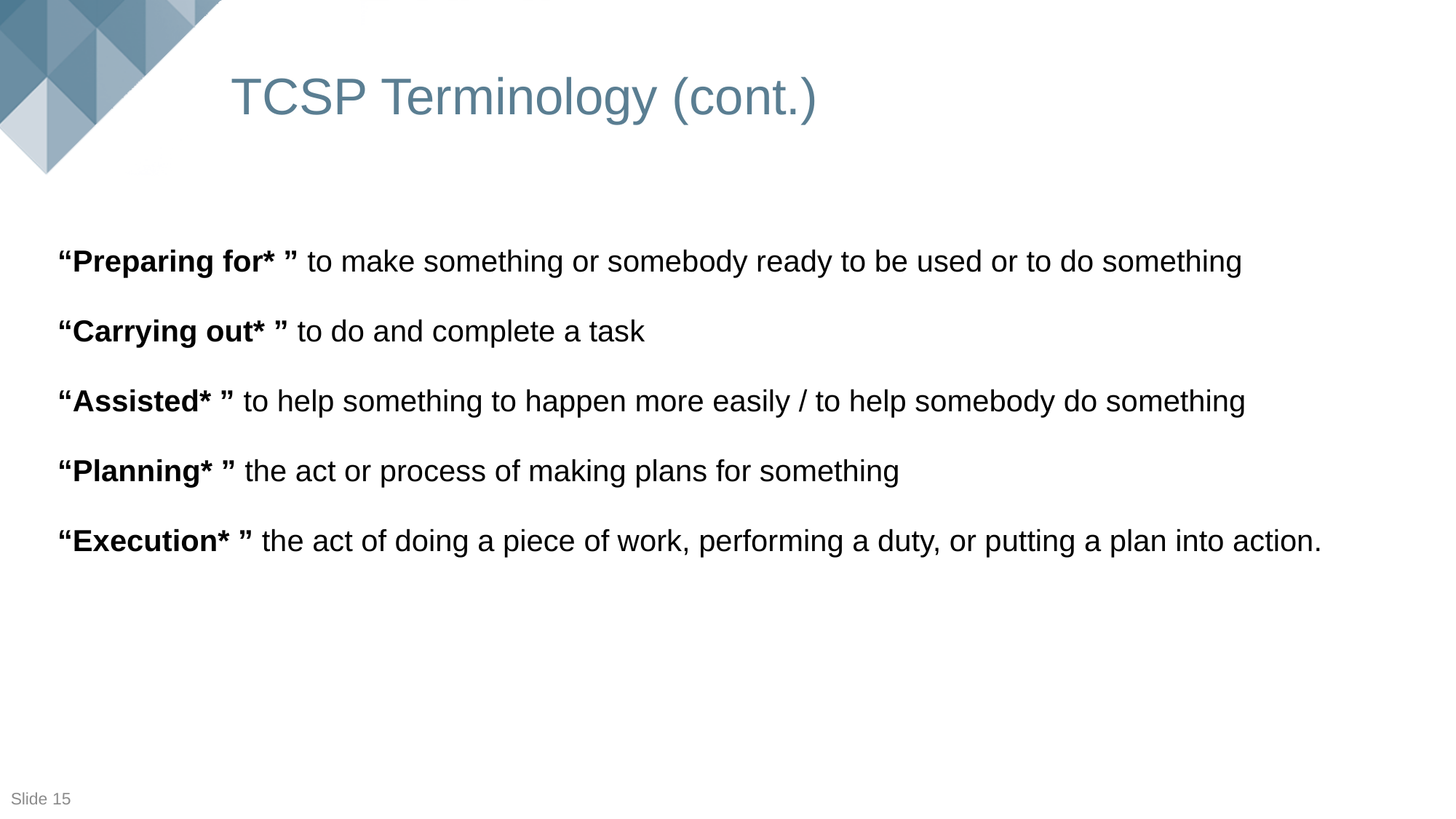

# TCSP Terminology (cont.)
“Preparing for* ” to make something or somebody ready to be used or to do something
“Carrying out* ” to do and complete a task
“Assisted* ” to help something to happen more easily / to help somebody do something
“Planning* ” the act or process of making plans for something
“Execution* ” the act of doing a piece of work, performing a duty, or putting a plan into action.